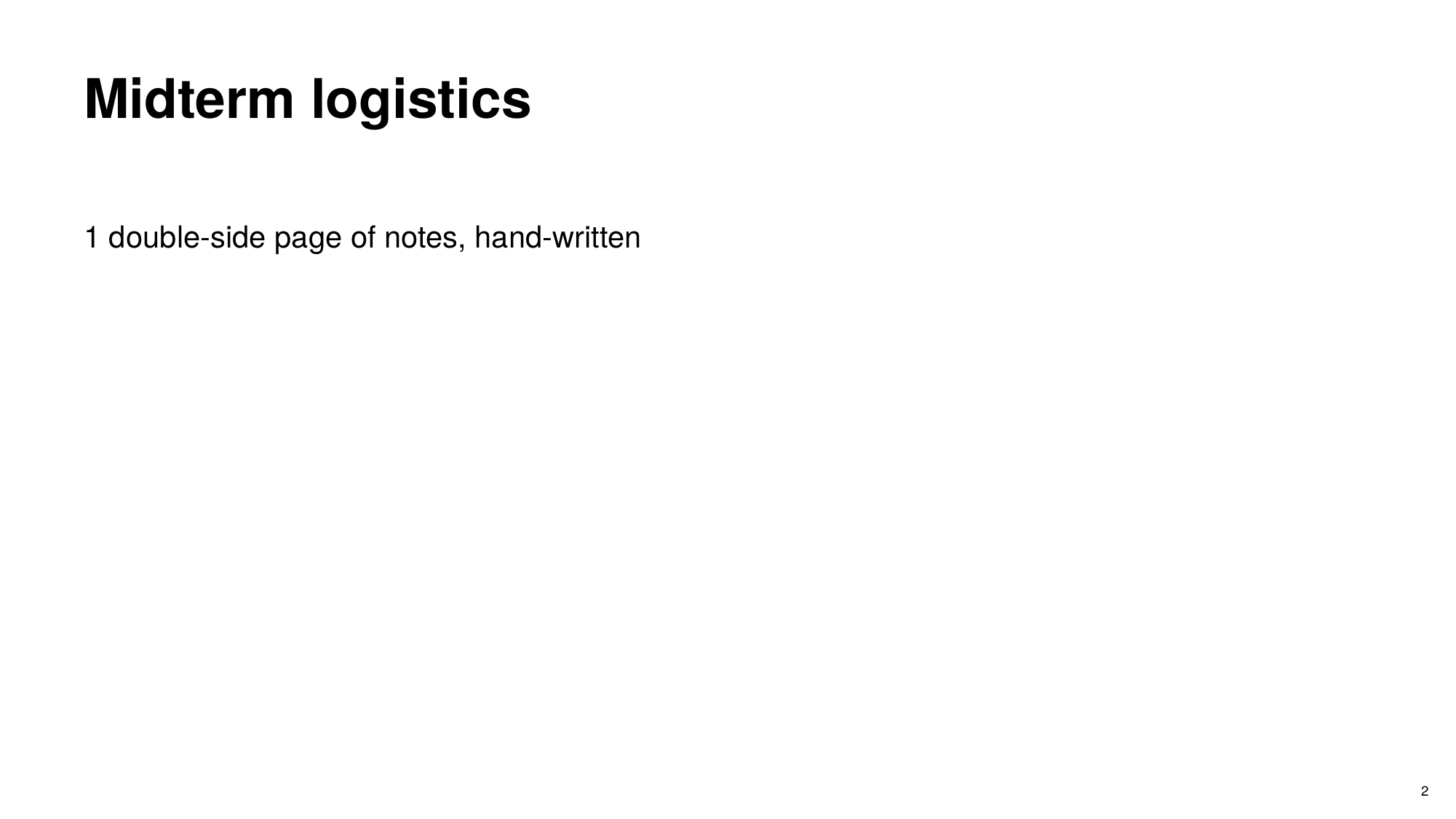

# Midterm logistics
1 double-side page of notes, hand-written
2